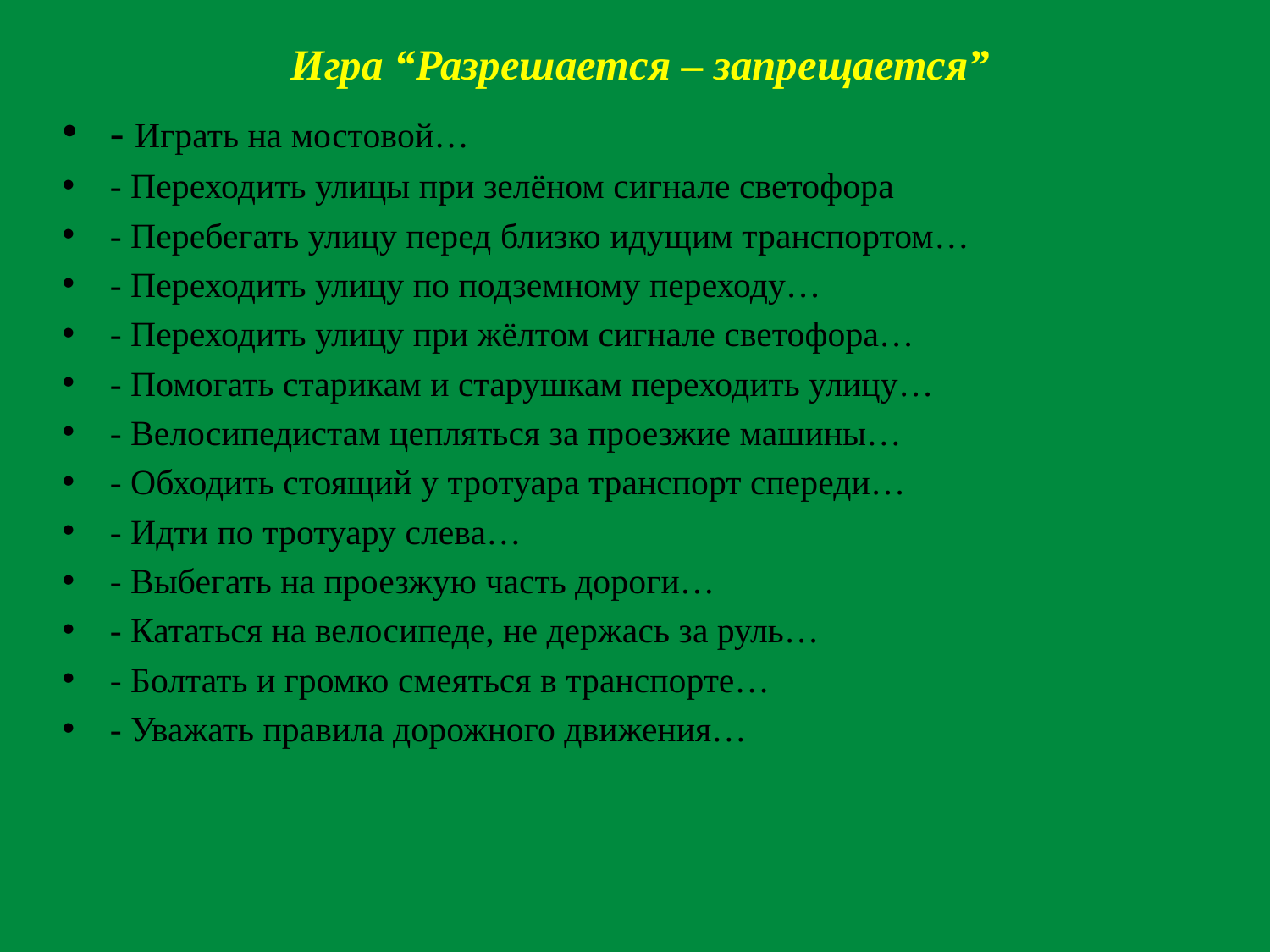

# Игра “Разрешается – запрещается”
- Играть на мостовой…
- Переходить улицы при зелёном сигнале светофора
- Перебегать улицу перед близко идущим транспортом…
- Переходить улицу по подземному переходу…
- Переходить улицу при жёлтом сигнале светофора…
- Помогать старикам и старушкам переходить улицу…
- Велосипедистам цепляться за проезжие машины…
- Обходить стоящий у тротуара транспорт спереди…
- Идти по тротуару слева…
- Выбегать на проезжую часть дороги…
- Кататься на велосипеде, не держась за руль…
- Болтать и громко смеяться в транспорте…
- Уважать правила дорожного движения…